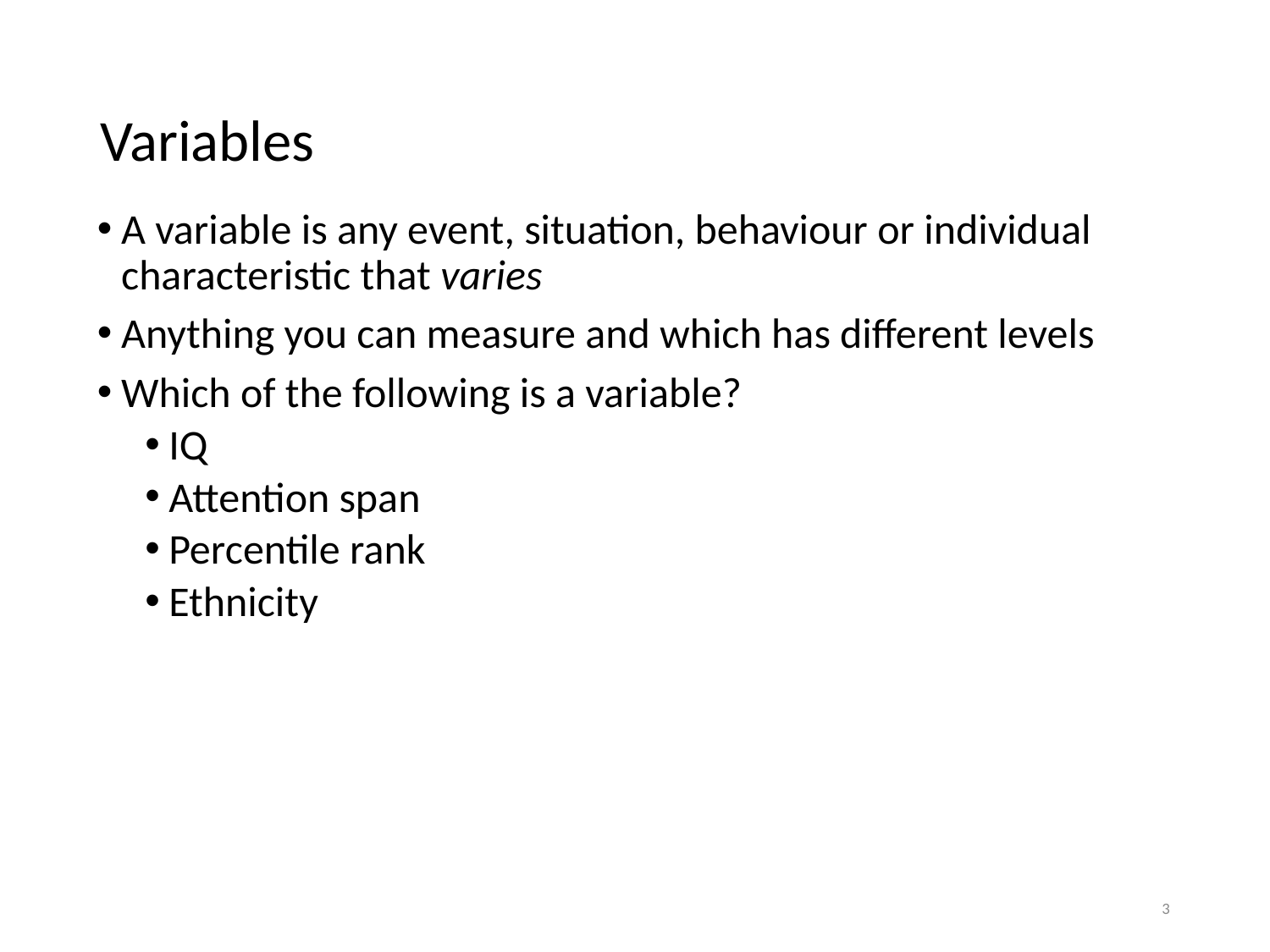

# Variables
A variable is any event, situation, behaviour or individual characteristic that varies
Anything you can measure and which has different levels
Which of the following is a variable?
IQ
Attention span
Percentile rank
Ethnicity
3